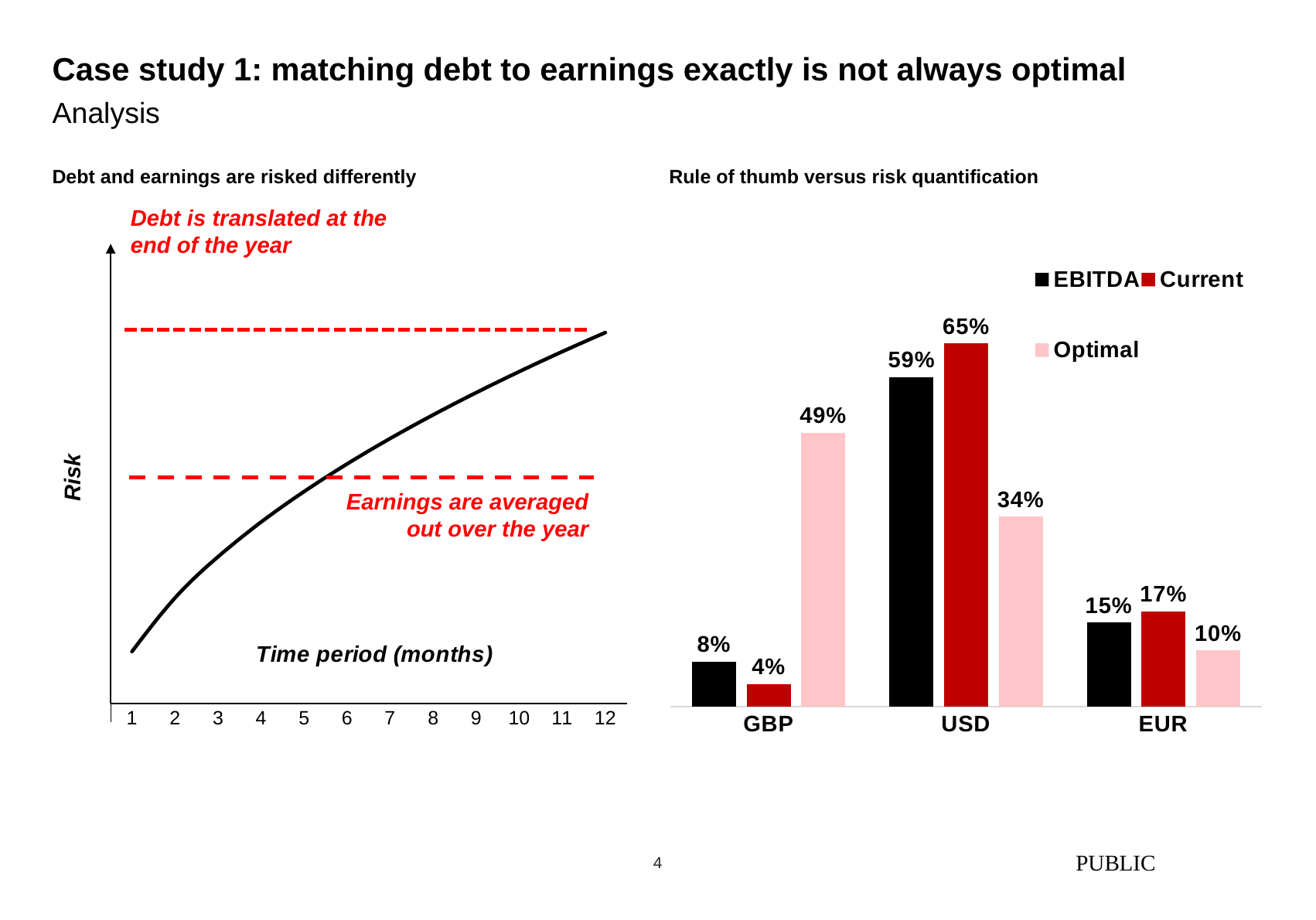

# Case study 1: matching debt to earnings exactly is not always optimal
Analysis
Debt and earnings are risked differently
Rule of thumb versus risk quantification
Debt is translated at the end of the year

### Chart

| Category |  |
|---|---|
| 1 | 1.0 |
| 2 | 1.4142135623730951 |
| 3 | 1.7320508075688772 |
| 4 | 2.0 |
| 5 | 2.23606797749979 |
| 6 | 2.449489742783178 |
| 7 | 2.6457513110645907 |
| 8 | 2.8284271247461903 |
| 9 | 3.0 |
| 10 | 3.1622776601683795 |
| 11 | 3.3166247903554 |
| 12 | 3.4641016151377544 |
Risk
Earnings are averaged out over the year

### Chart

| Category | EBITDA | Current | Optimal |
|---|---|---|---|
| GBP | 0.08 | 0.04 | 0.49 |
| USD | 0.59 | 0.65 | 0.34 |
| EUR | 0.15 | 0.17 | 0.1 |
PUBLIC